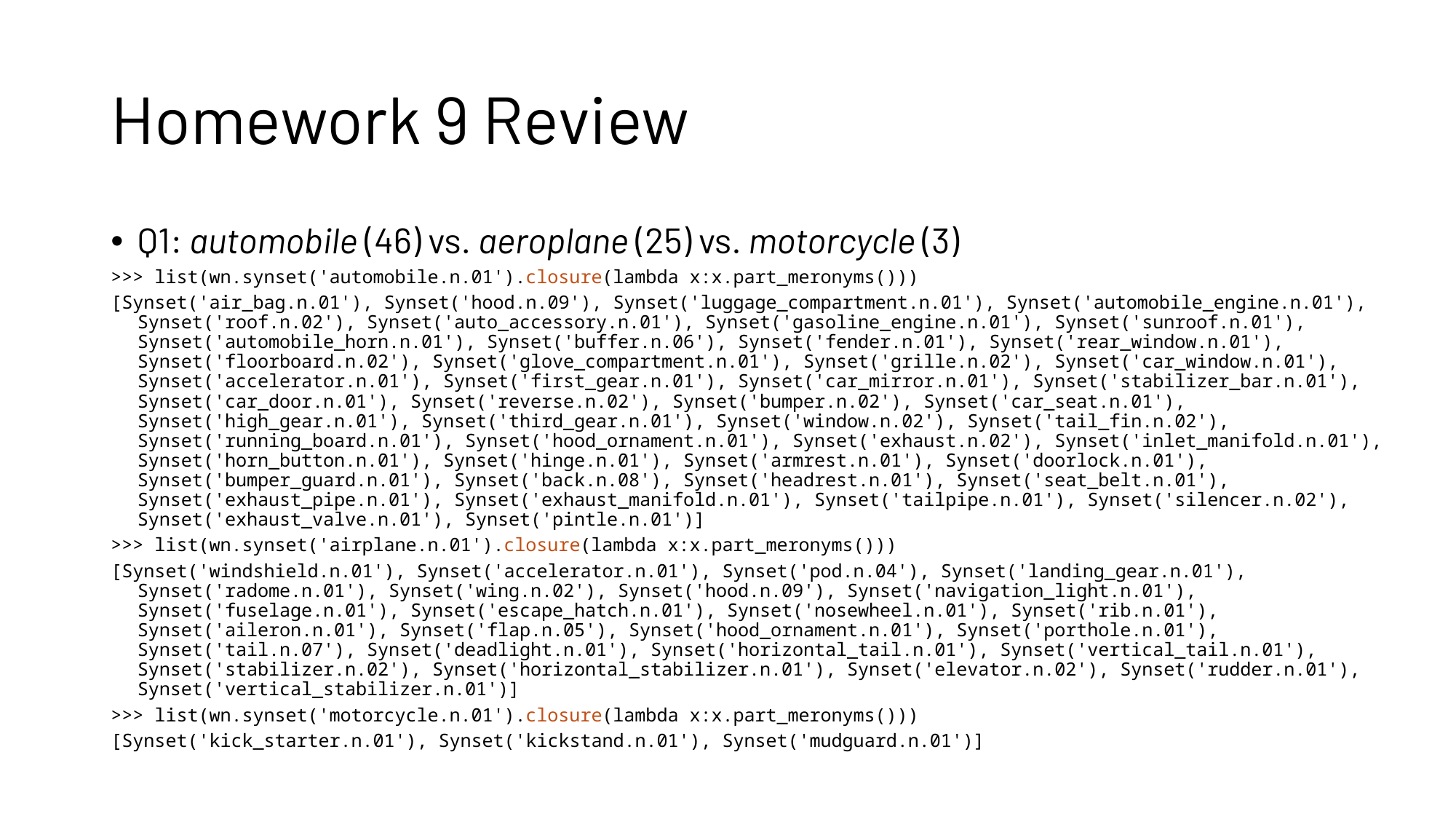

# Homework 9 Review
Q1: automobile (46) vs. aeroplane (25) vs. motorcycle (3)
>>> list(wn.synset('automobile.n.01').closure(lambda x:x.part_meronyms()))
[Synset('air_bag.n.01'), Synset('hood.n.09'), Synset('luggage_compartment.n.01'), Synset('automobile_engine.n.01'), Synset('roof.n.02'), Synset('auto_accessory.n.01'), Synset('gasoline_engine.n.01'), Synset('sunroof.n.01'), Synset('automobile_horn.n.01'), Synset('buffer.n.06'), Synset('fender.n.01'), Synset('rear_window.n.01'), Synset('floorboard.n.02'), Synset('glove_compartment.n.01'), Synset('grille.n.02'), Synset('car_window.n.01'), Synset('accelerator.n.01'), Synset('first_gear.n.01'), Synset('car_mirror.n.01'), Synset('stabilizer_bar.n.01'), Synset('car_door.n.01'), Synset('reverse.n.02'), Synset('bumper.n.02'), Synset('car_seat.n.01'), Synset('high_gear.n.01'), Synset('third_gear.n.01'), Synset('window.n.02'), Synset('tail_fin.n.02'), Synset('running_board.n.01'), Synset('hood_ornament.n.01'), Synset('exhaust.n.02'), Synset('inlet_manifold.n.01'), Synset('horn_button.n.01'), Synset('hinge.n.01'), Synset('armrest.n.01'), Synset('doorlock.n.01'), Synset('bumper_guard.n.01'), Synset('back.n.08'), Synset('headrest.n.01'), Synset('seat_belt.n.01'), Synset('exhaust_pipe.n.01'), Synset('exhaust_manifold.n.01'), Synset('tailpipe.n.01'), Synset('silencer.n.02'), Synset('exhaust_valve.n.01'), Synset('pintle.n.01')]
>>> list(wn.synset('airplane.n.01').closure(lambda x:x.part_meronyms()))
[Synset('windshield.n.01'), Synset('accelerator.n.01'), Synset('pod.n.04'), Synset('landing_gear.n.01'), Synset('radome.n.01'), Synset('wing.n.02'), Synset('hood.n.09'), Synset('navigation_light.n.01'), Synset('fuselage.n.01'), Synset('escape_hatch.n.01'), Synset('nosewheel.n.01'), Synset('rib.n.01'), Synset('aileron.n.01'), Synset('flap.n.05'), Synset('hood_ornament.n.01'), Synset('porthole.n.01'), Synset('tail.n.07'), Synset('deadlight.n.01'), Synset('horizontal_tail.n.01'), Synset('vertical_tail.n.01'), Synset('stabilizer.n.02'), Synset('horizontal_stabilizer.n.01'), Synset('elevator.n.02'), Synset('rudder.n.01'), Synset('vertical_stabilizer.n.01')]
>>> list(wn.synset('motorcycle.n.01').closure(lambda x:x.part_meronyms()))
[Synset('kick_starter.n.01'), Synset('kickstand.n.01'), Synset('mudguard.n.01')]